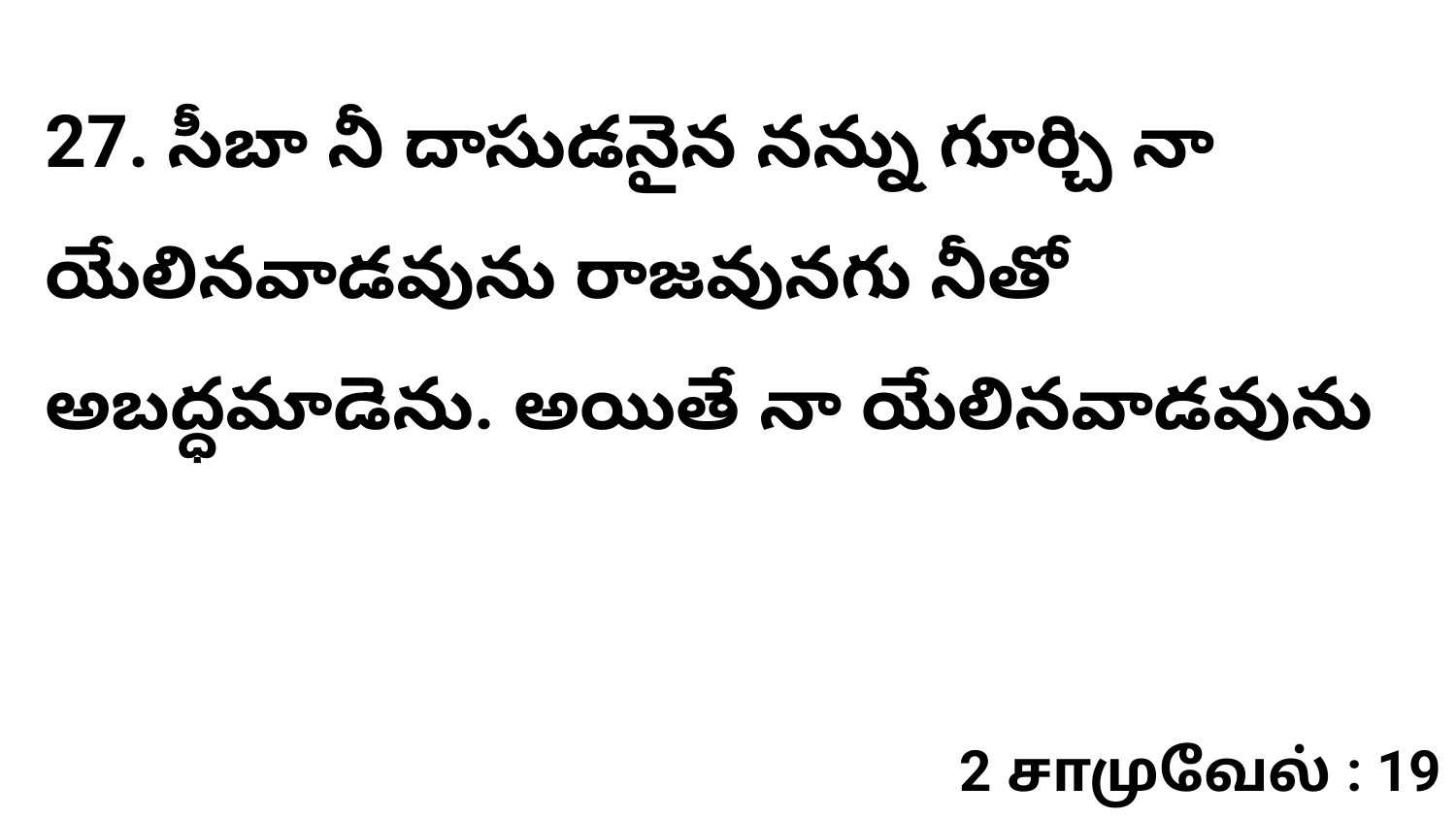

27. ​సీబా నీ దాసుడనైన నన్ను గూర్చి నా యేలినవాడవును రాజవునగు నీతో అబద్ధమాడెను. అయితే నా యేలినవాడవును
2 சாமுவேல் : 19